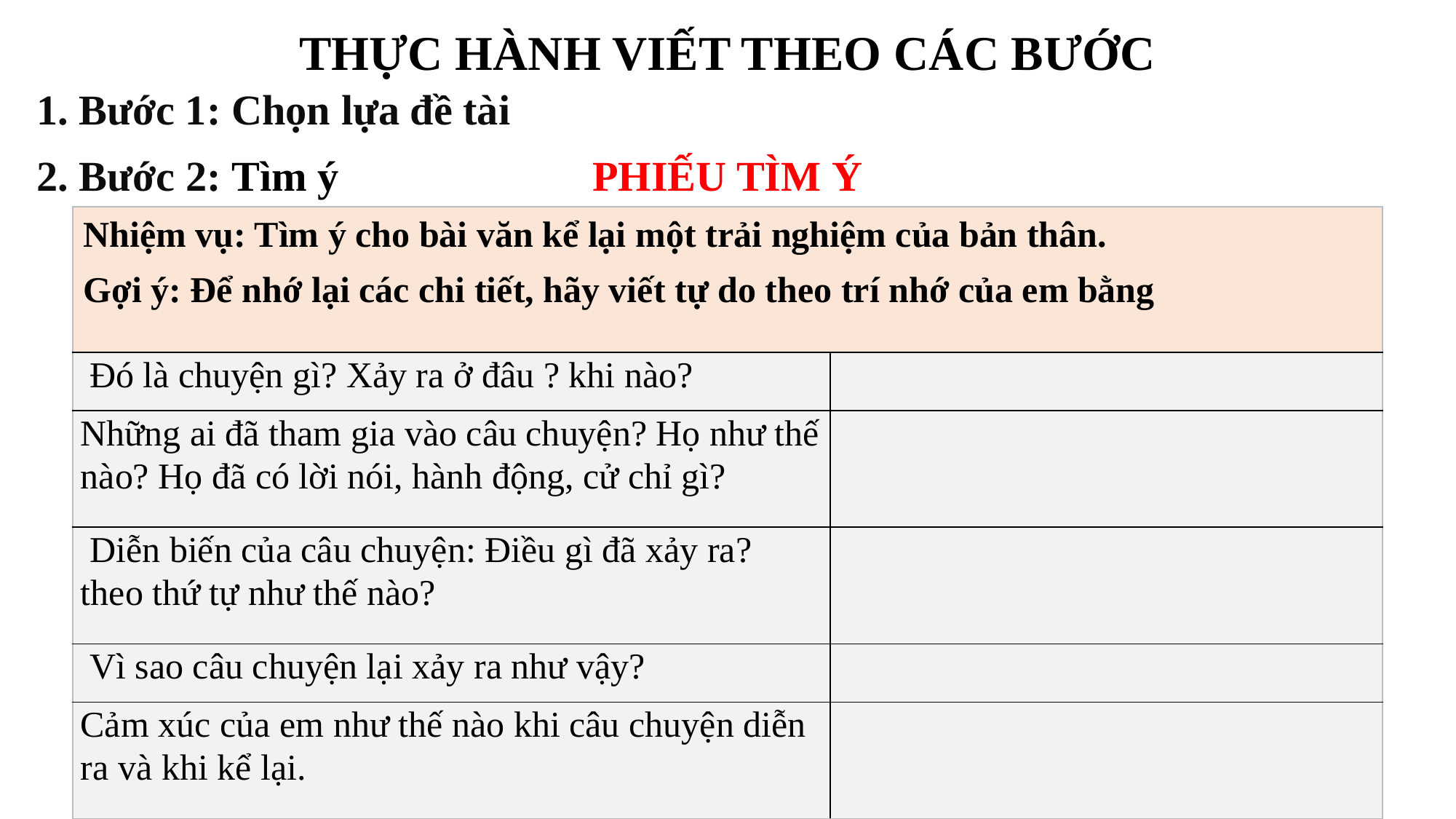

THỰC HÀNH VIẾT THEO CÁC BƯỚC
1. Bước 1: Chọn lựa đề tài
2. Bước 2: Tìm ý
PHIẾU TÌM Ý
| Nhiệm vụ: Tìm ý cho bài văn kể lại một trải nghiệm của bản thân. Gợi ý: Để nhớ lại các chi tiết, hãy viết tự do theo trí nhớ của em bằng |  |
| --- | --- |
| Đó là chuyện gì? Xảy ra ở đâu ? khi nào? |  |
| Những ai đã tham gia vào câu chuyện? Họ như thế nào? Họ đã có lời nói, hành động, cử chỉ gì? |  |
| Diễn biến của câu chuyện: Điều gì đã xảy ra? theo thứ tự như thế nào? |  |
| Vì sao câu chuyện lại xảy ra như vậy? |  |
| Cảm xúc của em như thế nào khi câu chuyện diễn ra và khi kể lại. |  |